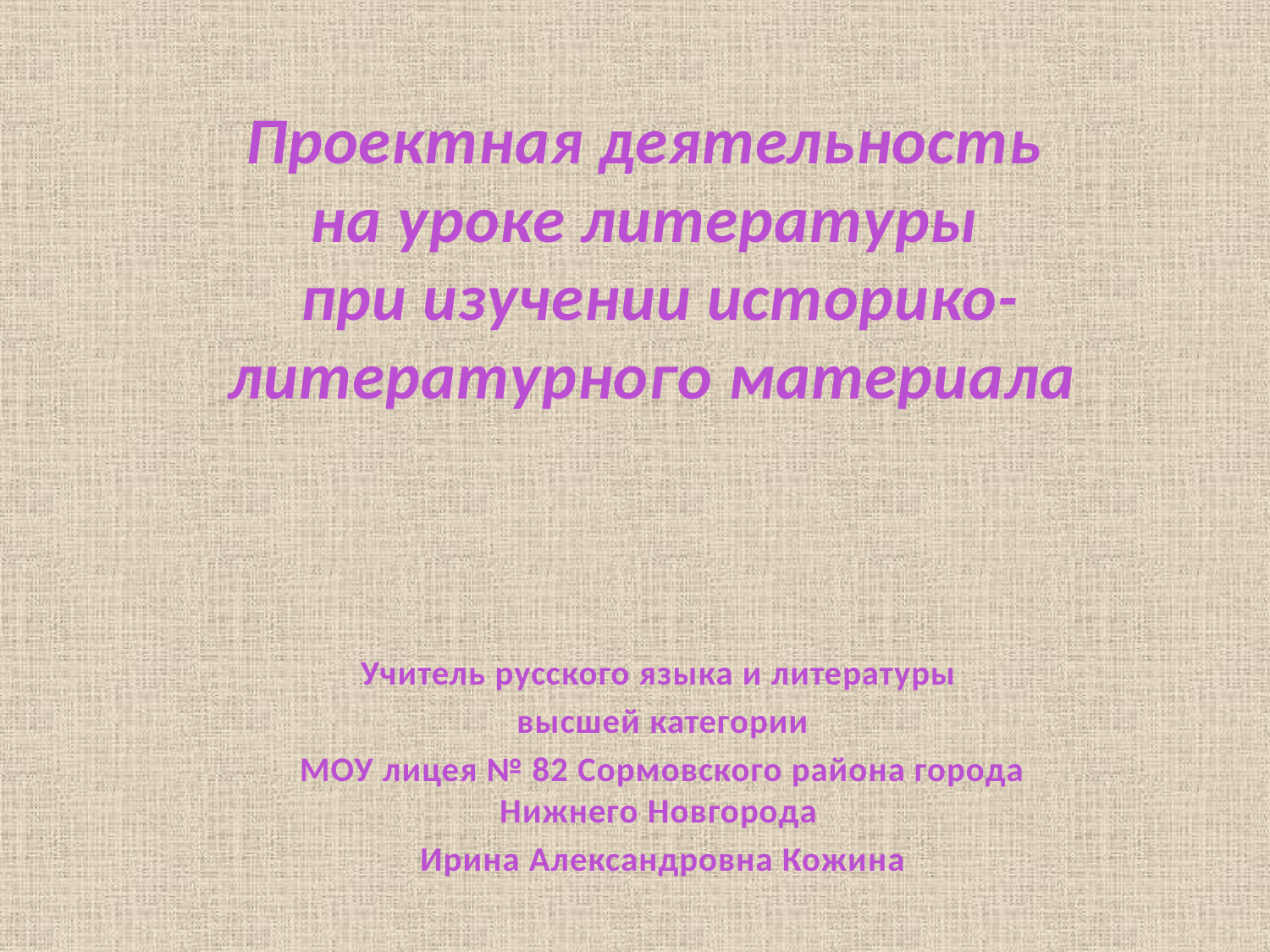

# Проектная деятельность на уроке литературы при изучении историко-литературного материала
Учитель русского языка и литературы
высшей категории
МОУ лицея № 82 Сормовского района города Нижнего Новгорода
Ирина Александровна Кожина